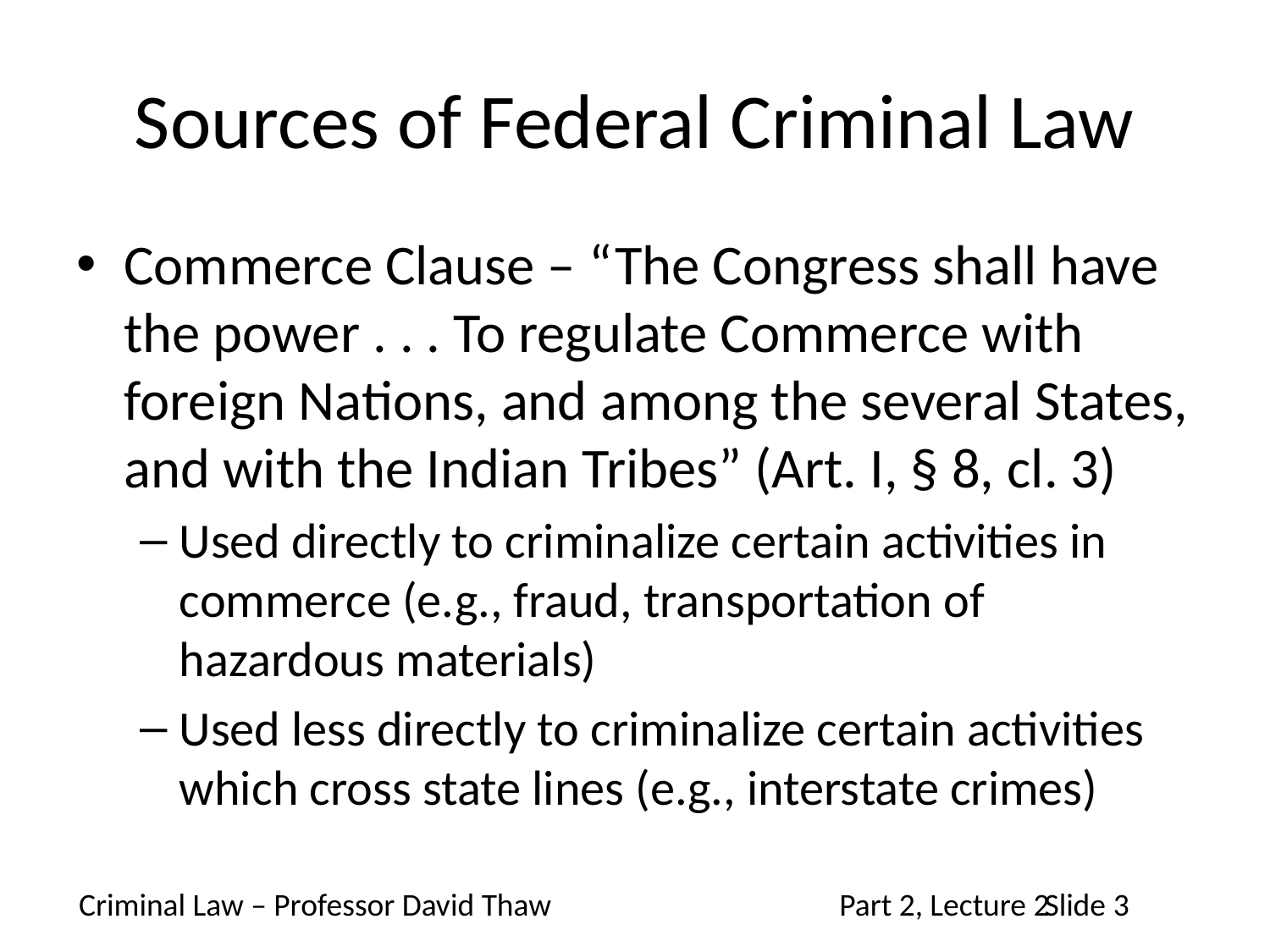

# Sources of Federal Criminal Law
Commerce Clause – “The Congress shall have the power . . . To regulate Commerce with foreign Nations, and among the several States, and with the Indian Tribes” (Art. I, § 8, cl. 3)
Used directly to criminalize certain activities in commerce (e.g., fraud, transportation of hazardous materials)
Used less directly to criminalize certain activities which cross state lines (e.g., interstate crimes)